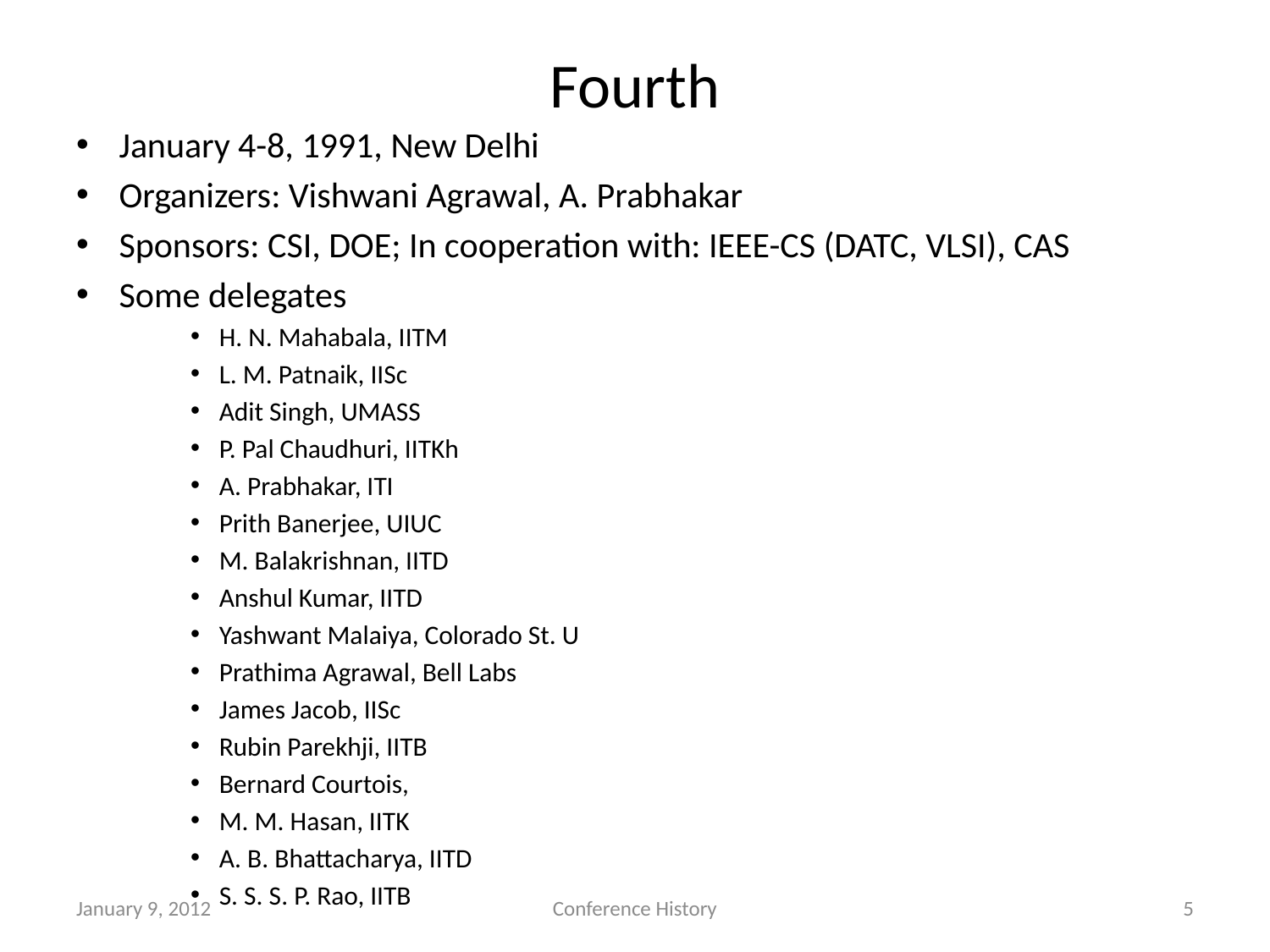

# Fourth
January 4-8, 1991, New Delhi
Organizers: Vishwani Agrawal, A. Prabhakar
Sponsors: CSI, DOE; In cooperation with: IEEE-CS (DATC, VLSI), CAS
Some delegates
H. N. Mahabala, IITM
L. M. Patnaik, IISc
Adit Singh, UMASS
P. Pal Chaudhuri, IITKh
A. Prabhakar, ITI
Prith Banerjee, UIUC
M. Balakrishnan, IITD
Anshul Kumar, IITD
Yashwant Malaiya, Colorado St. U
Prathima Agrawal, Bell Labs
James Jacob, IISc
Rubin Parekhji, IITB
Bernard Courtois,
M. M. Hasan, IITK
A. B. Bhattacharya, IITD
S. S. S. P. Rao, IITB
January 9, 2012
Conference History
5